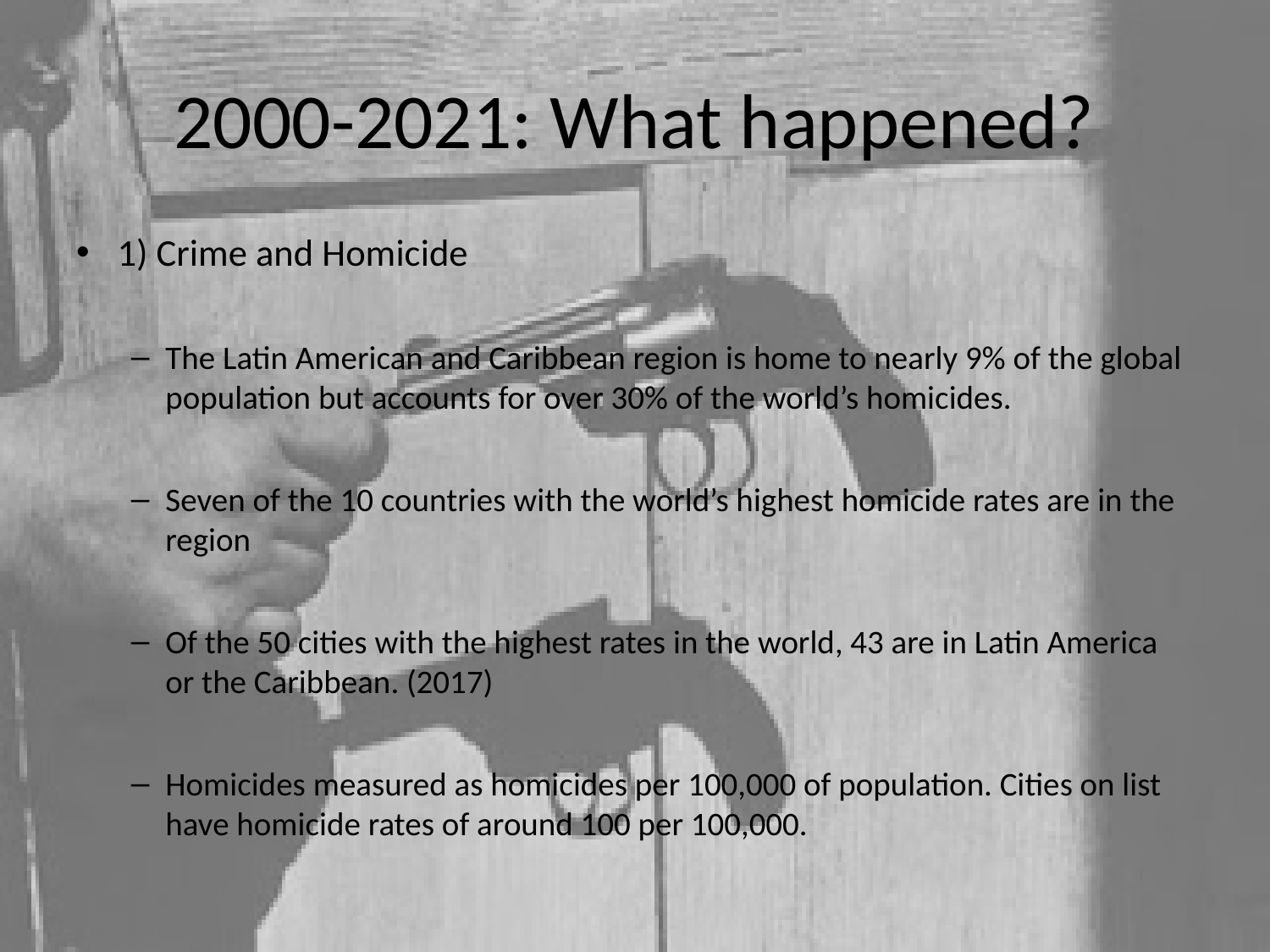

# 2000-2021: What happened?
1) Crime and Homicide

The Latin American and Caribbean region is home to nearly 9% of the global population but accounts for over 30% of the world’s homicides.

Seven of the 10 countries with the world’s highest homicide rates are in the region

Of the 50 cities with the highest rates in the world, 43 are in Latin America or the Caribbean. (2017)

Homicides measured as homicides per 100,000 of population. Cities on list have homicide rates of around 100 per 100,000.